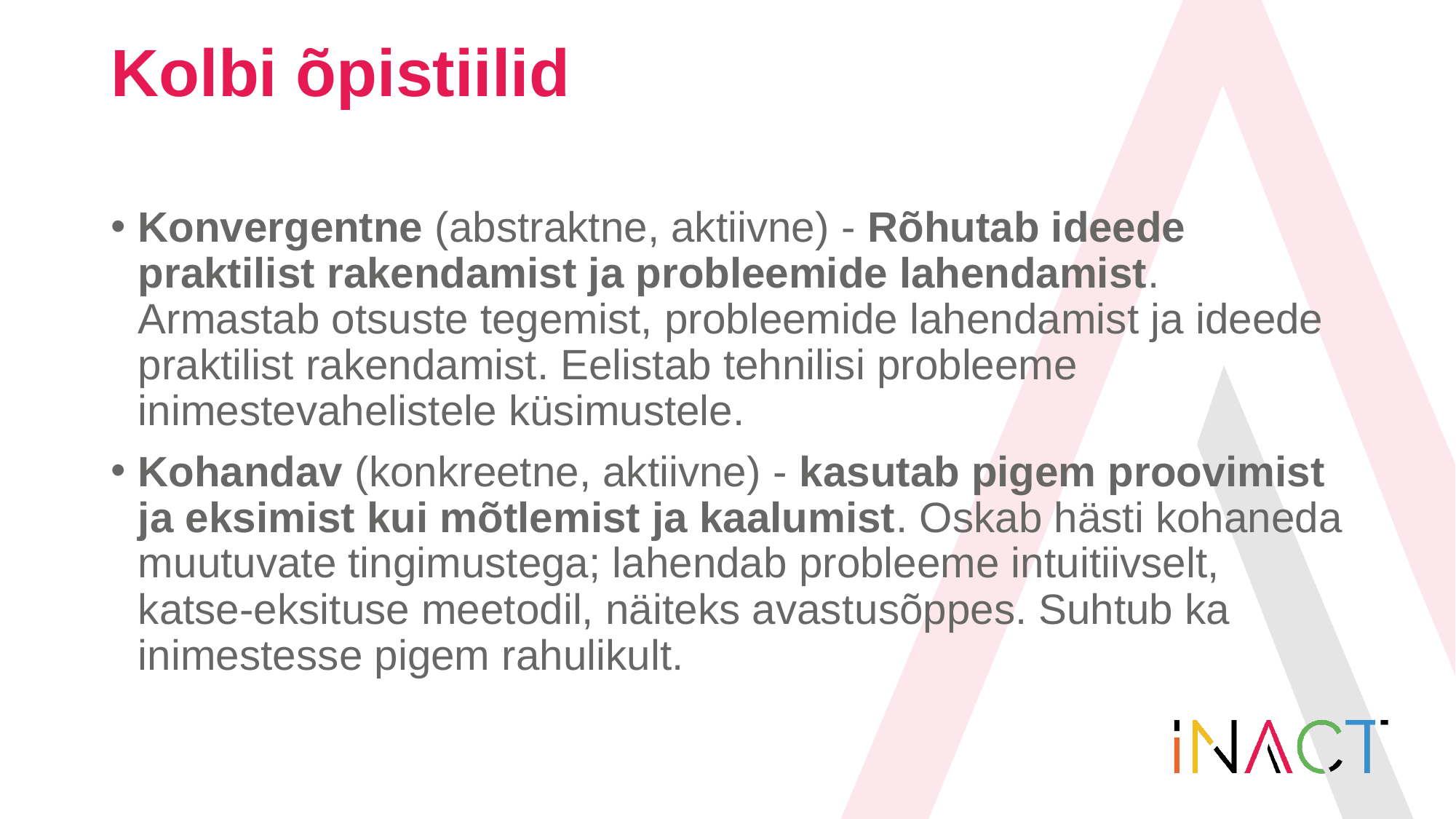

# Kolbi õpistiilid
Konvergentne (abstraktne, aktiivne) - Rõhutab ideede praktilist rakendamist ja probleemide lahendamist. Armastab otsuste tegemist, probleemide lahendamist ja ideede praktilist rakendamist. Eelistab tehnilisi probleeme inimestevahelistele küsimustele.
Kohandav (konkreetne, aktiivne) - kasutab pigem proovimist ja eksimist kui mõtlemist ja kaalumist. Oskab hästi kohaneda muutuvate tingimustega; lahendab probleeme intuitiivselt, katse-eksituse meetodil, näiteks avastusõppes. Suhtub ka inimestesse pigem rahulikult.